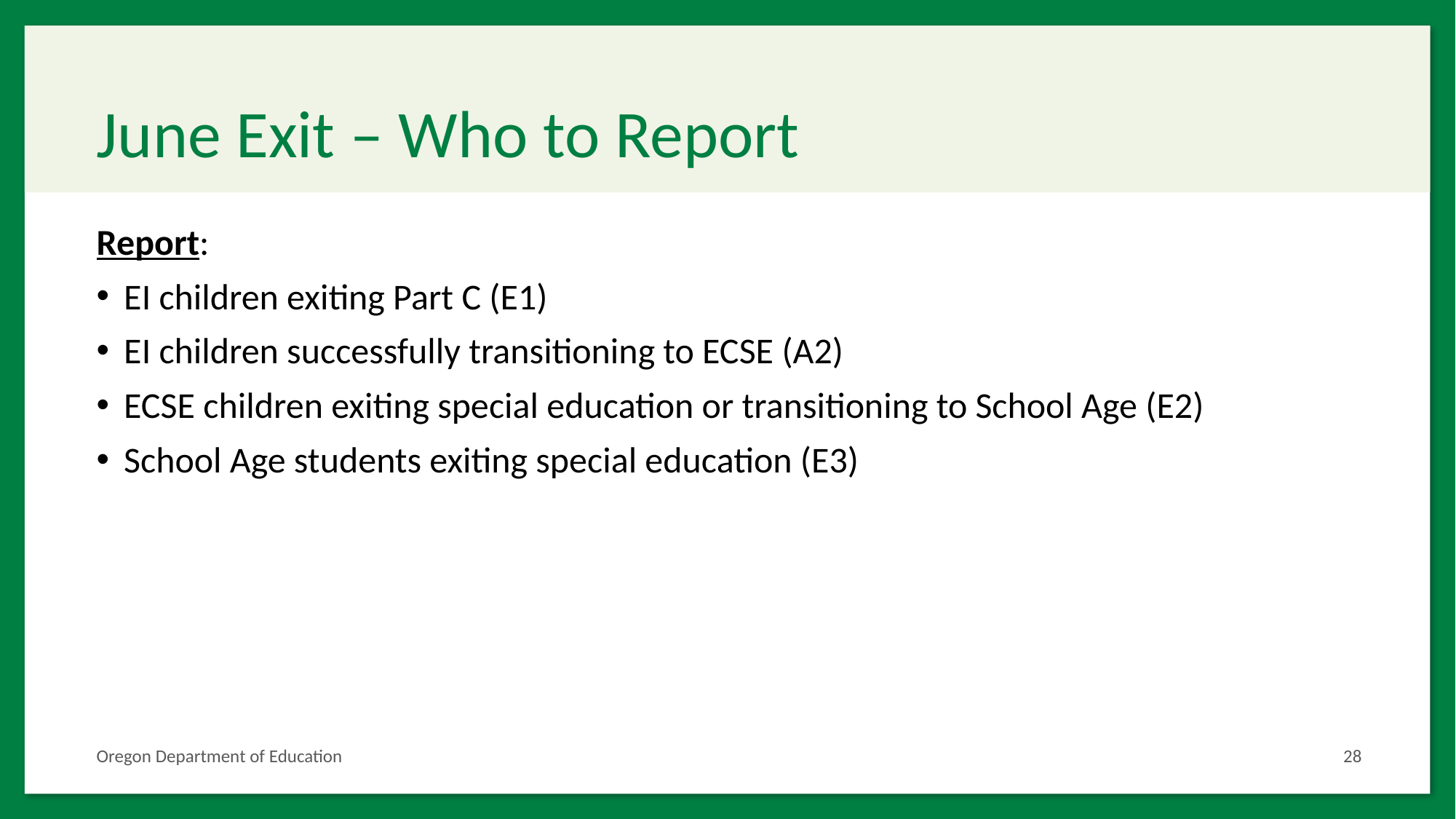

# June Exit – Who to Report
Report:
EI children exiting Part C (E1)
EI children successfully transitioning to ECSE (A2)
ECSE children exiting special education or transitioning to School Age (E2)
School Age students exiting special education (E3)
Oregon Department of Education
28